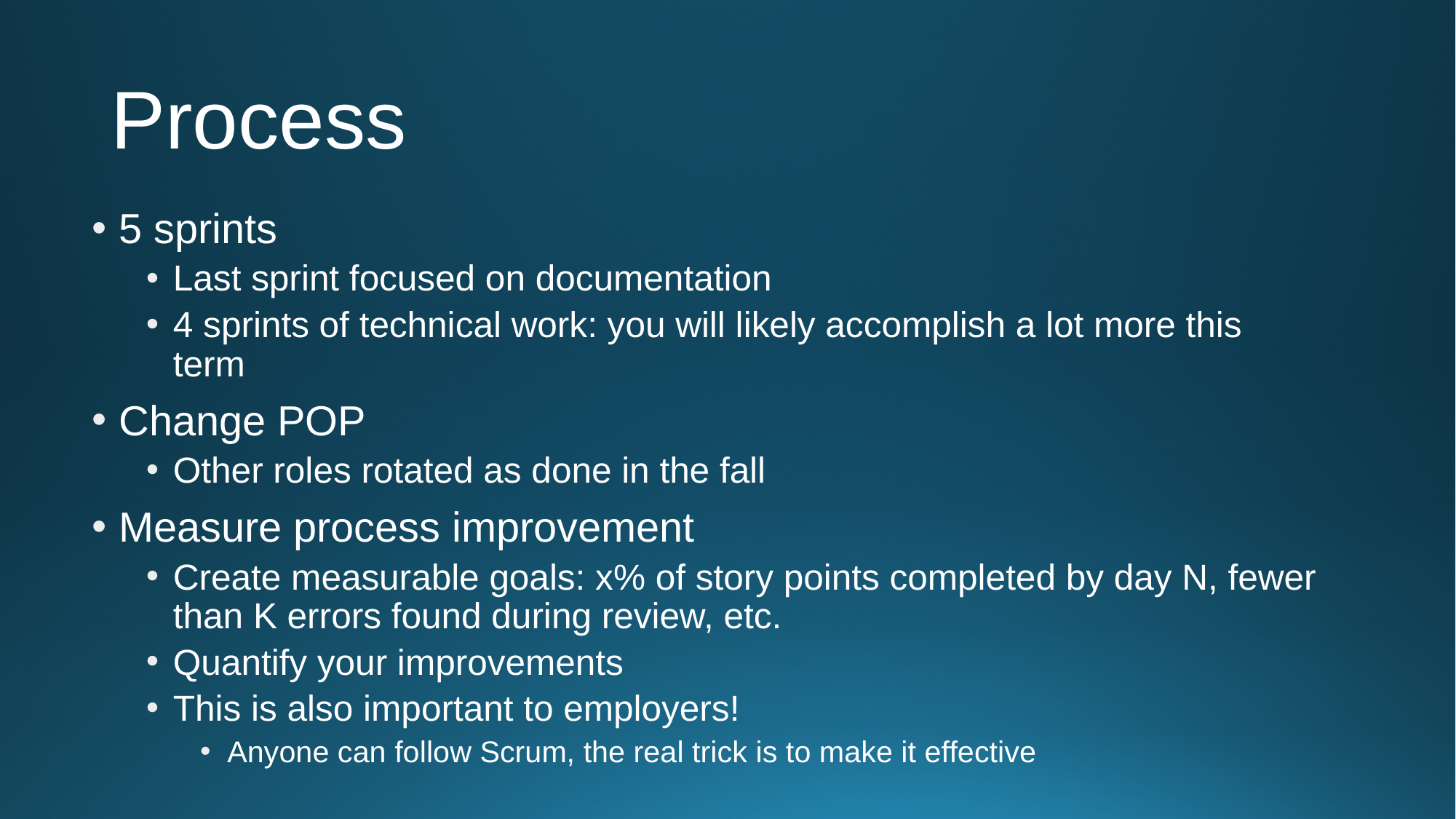

# Process
5 sprints
Last sprint focused on documentation
4 sprints of technical work: you will likely accomplish a lot more this term
Change POP
Other roles rotated as done in the fall
Measure process improvement
Create measurable goals: x% of story points completed by day N, fewer than K errors found during review, etc.
Quantify your improvements
This is also important to employers!
Anyone can follow Scrum, the real trick is to make it effective